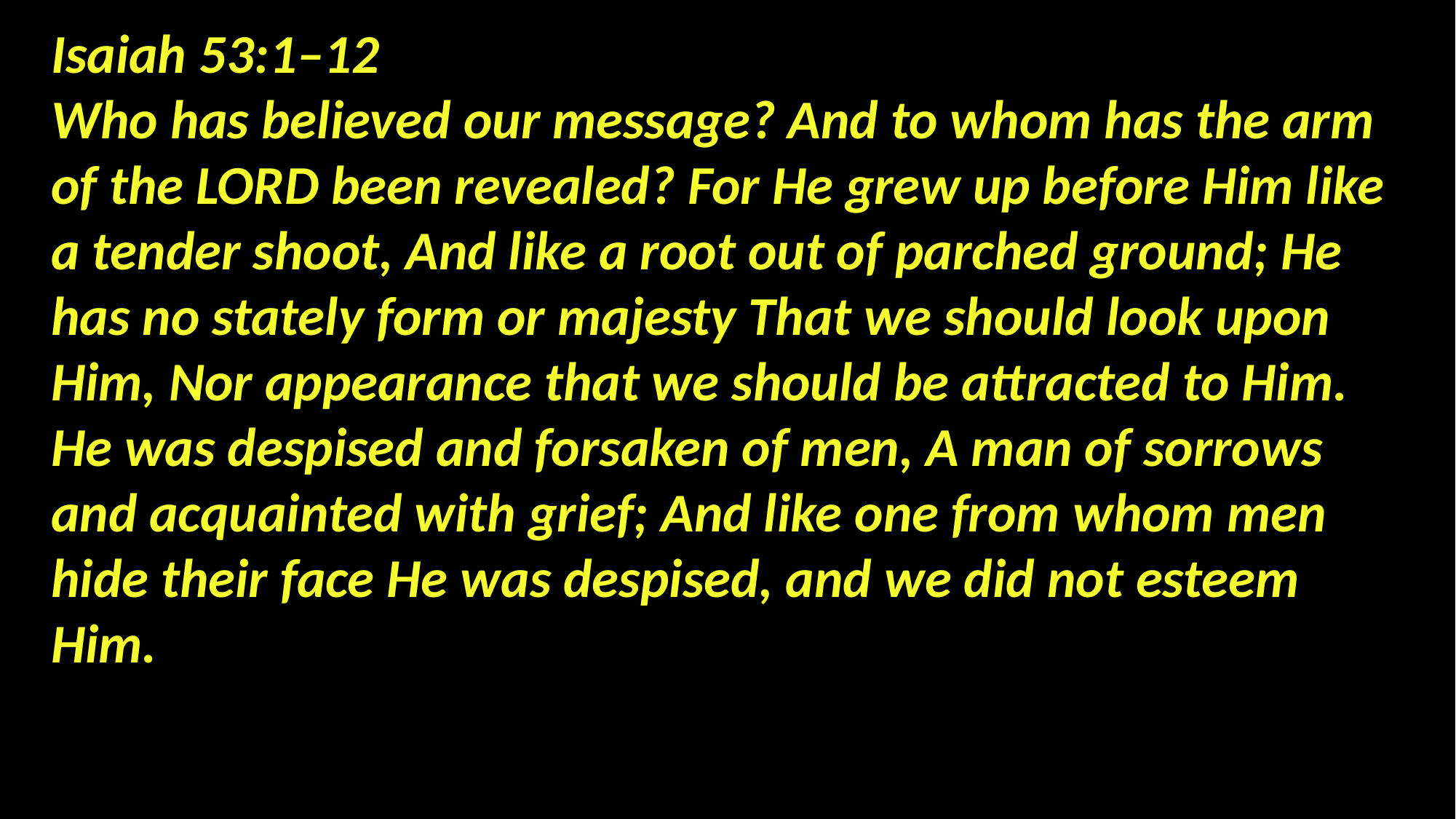

Isaiah 53:1–12
Who has believed our message? And to whom has the arm of the LORD been revealed? For He grew up before Him like a tender shoot, And like a root out of parched ground; He has no stately form or majesty That we should look upon Him, Nor appearance that we should be attracted to Him. He was despised and forsaken of men, A man of sorrows and acquainted with grief; And like one from whom men hide their face He was despised, and we did not esteem Him.